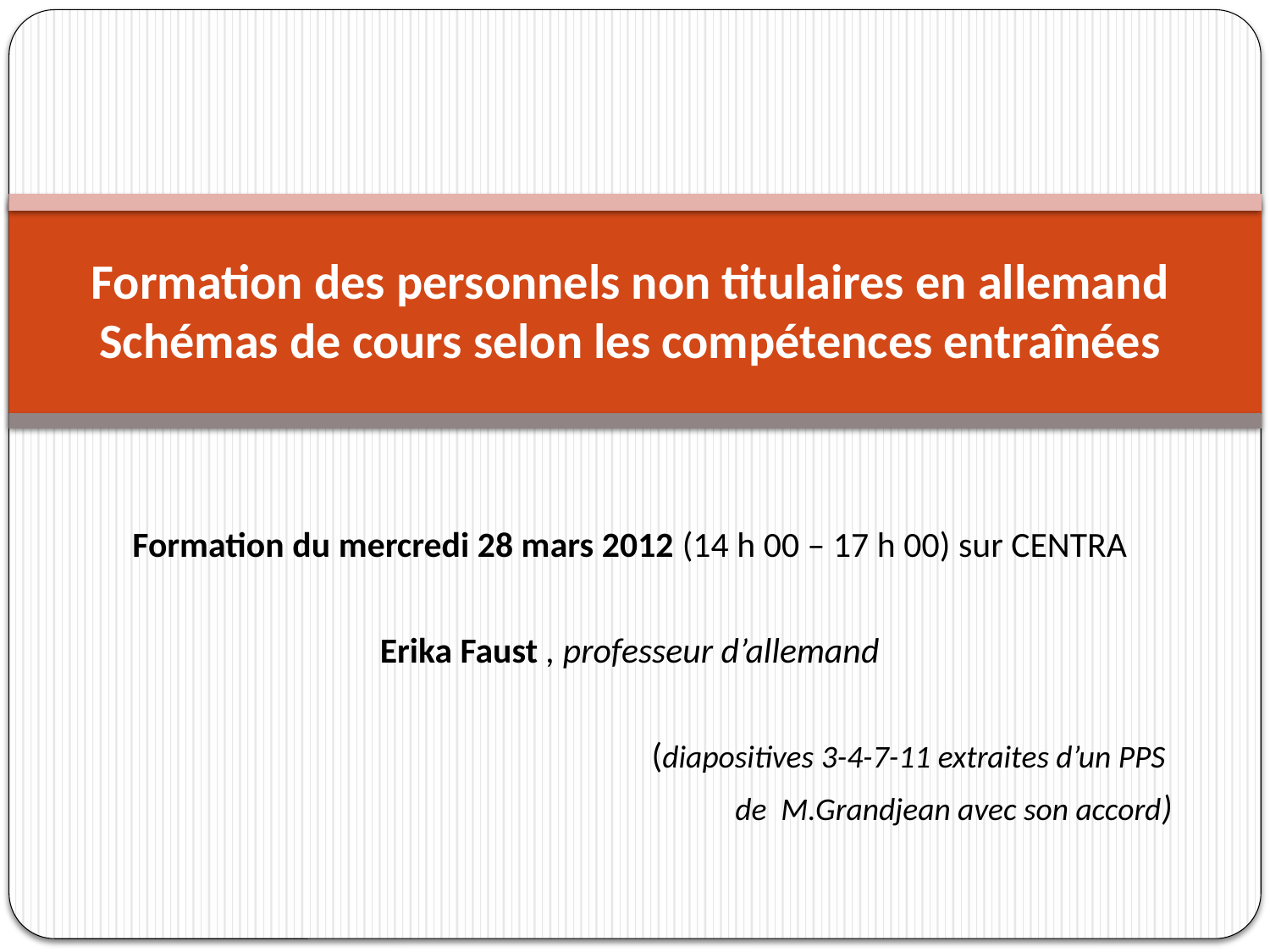

# Formation des personnels non titulaires en allemand Schémas de cours selon les compétences entraînées
Formation du mercredi 28 mars 2012 (14 h 00 – 17 h 00) sur CENTRA

Erika Faust , professeur d’allemand

(diapositives 3-4-7-11 extraites d’un PPS
de  M.Grandjean avec son accord)